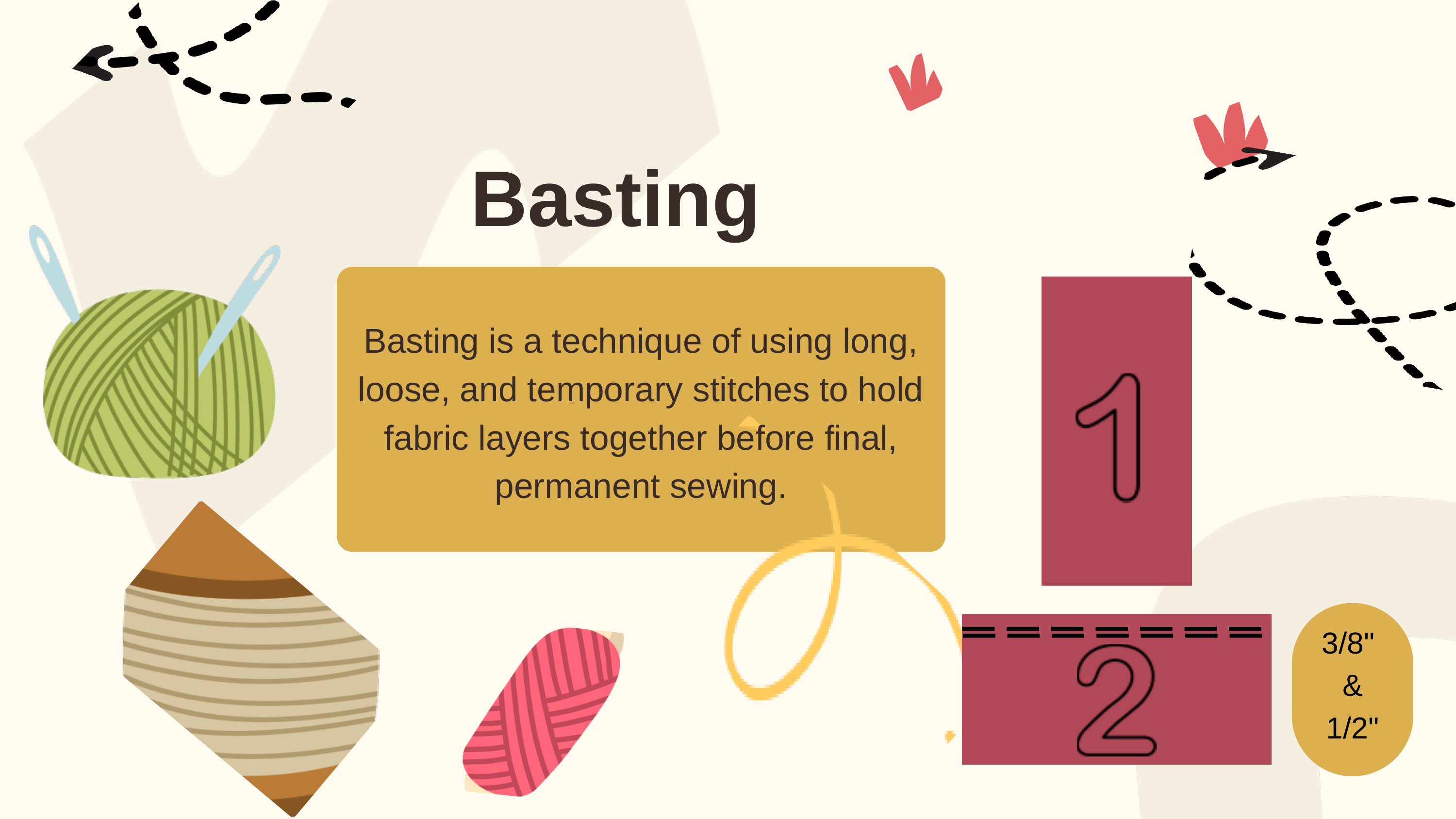

Basting

Basting is a technique of using long, loose, and temporary stitches to hold fabric layers together before final, permanent sewing.

3/8"
&
1/2"